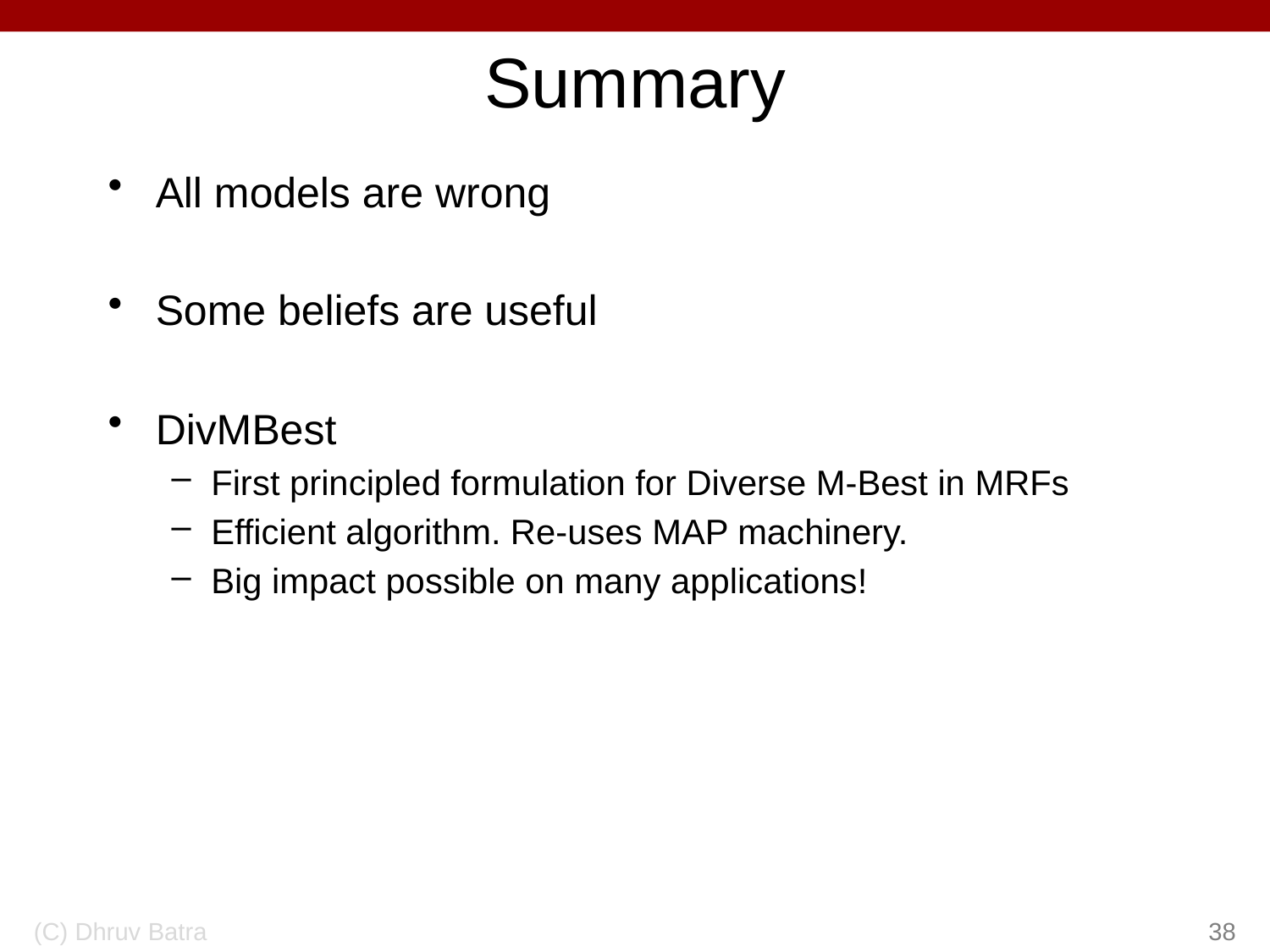

# Summary
All models are wrong

Some beliefs are useful

DivMBest
First principled formulation for Diverse M-Best in MRFs
Efficient algorithm. Re-uses MAP machinery.
Big impact possible on many applications!

(C) Dhruv Batra
38